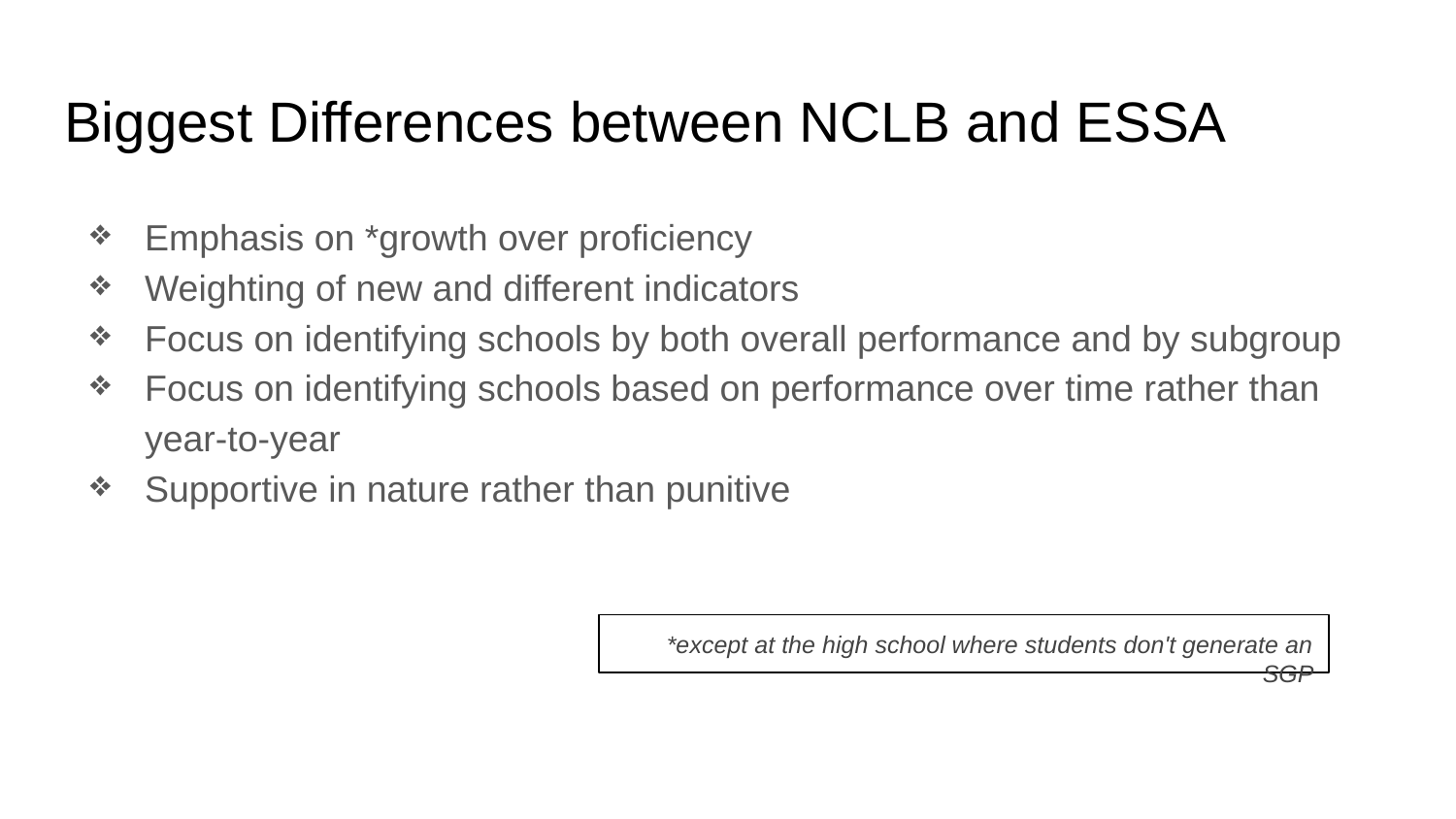

# Biggest Differences between NCLB and ESSA
Emphasis on *growth over proficiency
Weighting of new and different indicators
Focus on identifying schools by both overall performance and by subgroup
Focus on identifying schools based on performance over time rather than year-to-year
Supportive in nature rather than punitive

*except at the high school where students don't generate an SGP